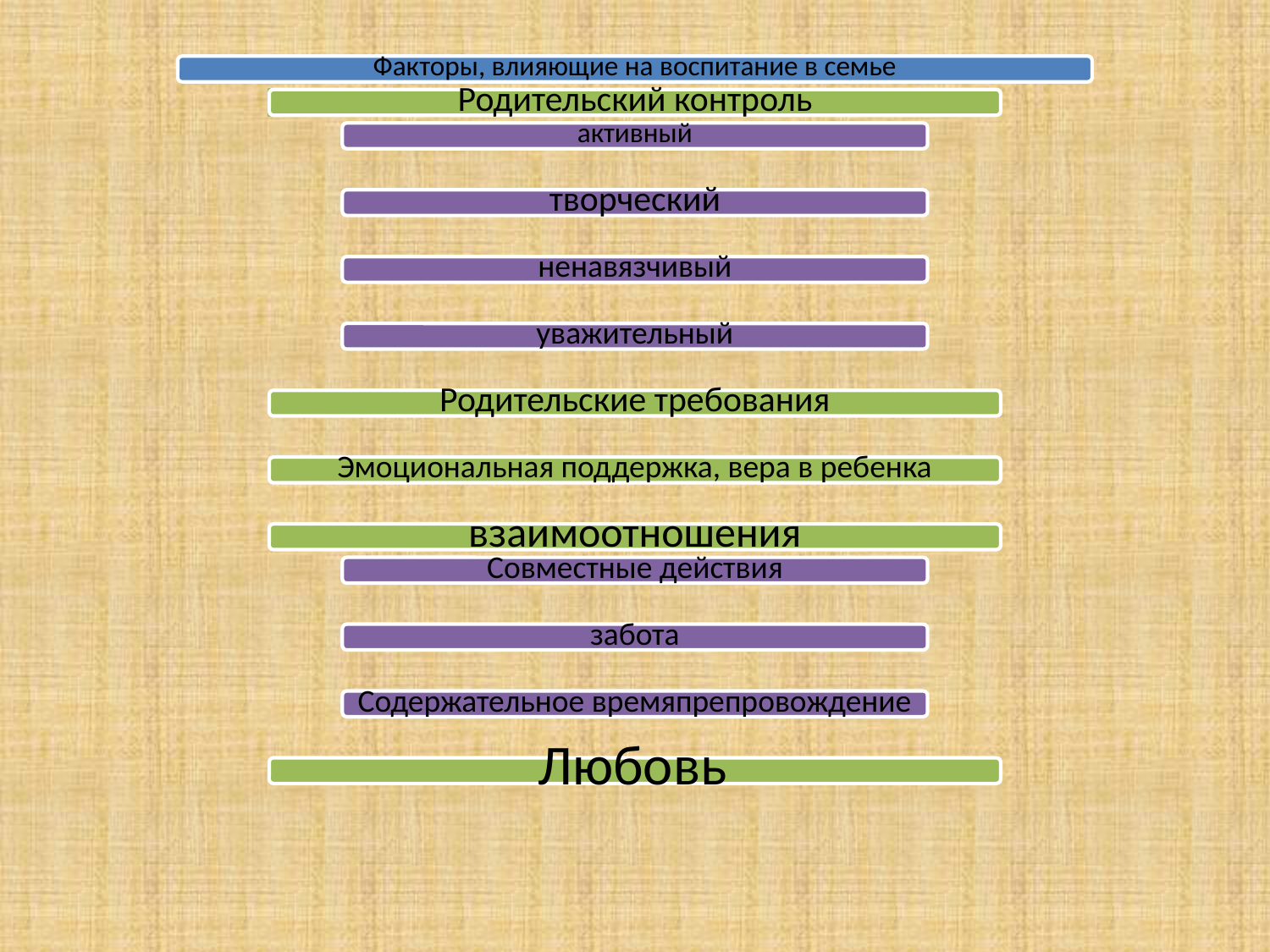

Факторы, влияющие на воспитание в семье
Родительский контроль
активный
творческий
взаимоотношения
Совместные действия
Эмоциональная поддержка, вера в ребенка
Любовь
Родительские требования
уважительный
ненавязчивый
Содержательное времяпрепровождение
забота